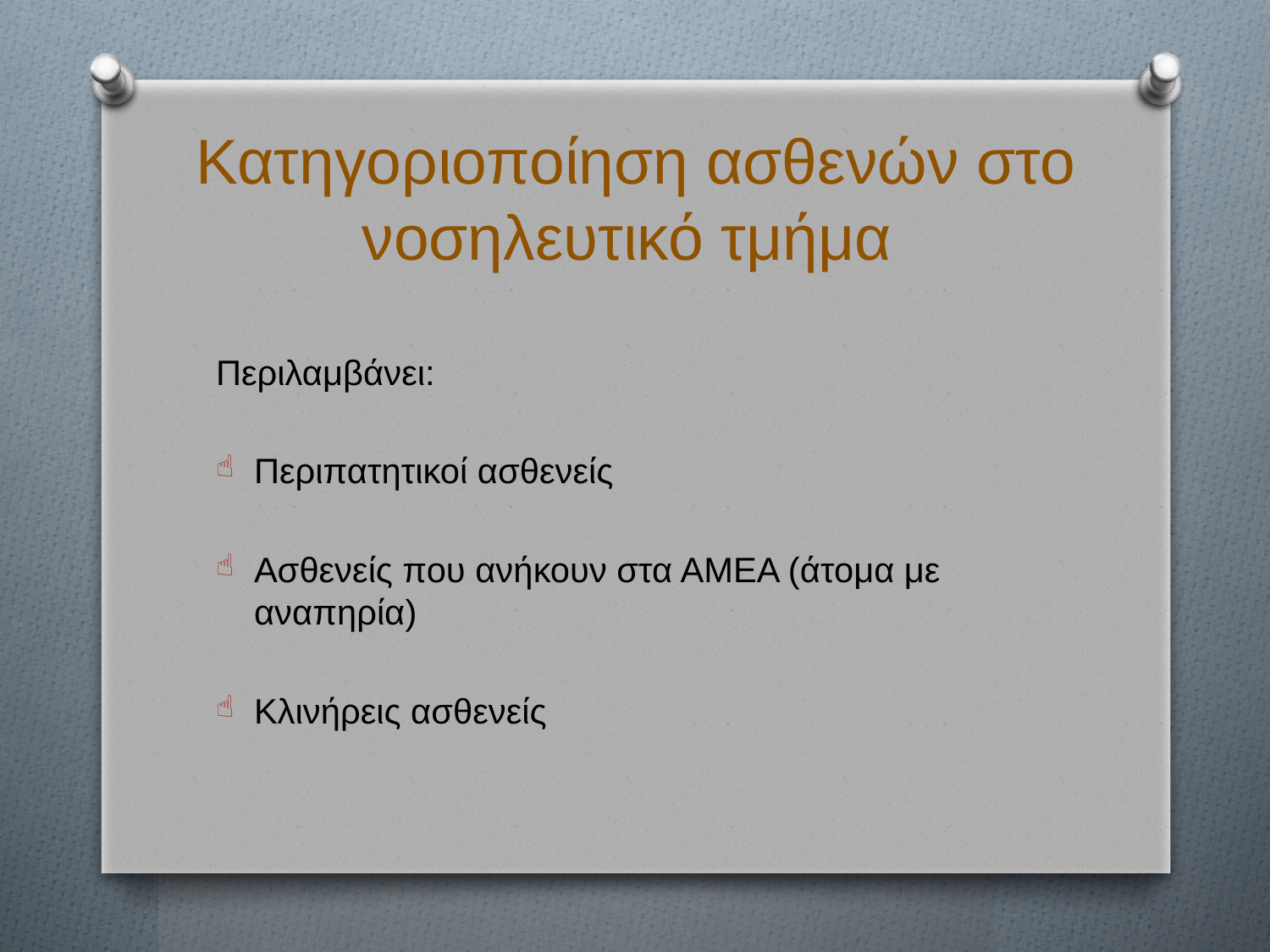

# Κατηγοριοποίηση ασθενών στο νοσηλευτικό τμήμα

Περιλαμβάνει:

Περιπατητικοί ασθενείς

Ασθενείς που ανήκουν στα ΑΜΕΑ (άτομα με αναπηρία)

Κλινήρεις ασθενείς